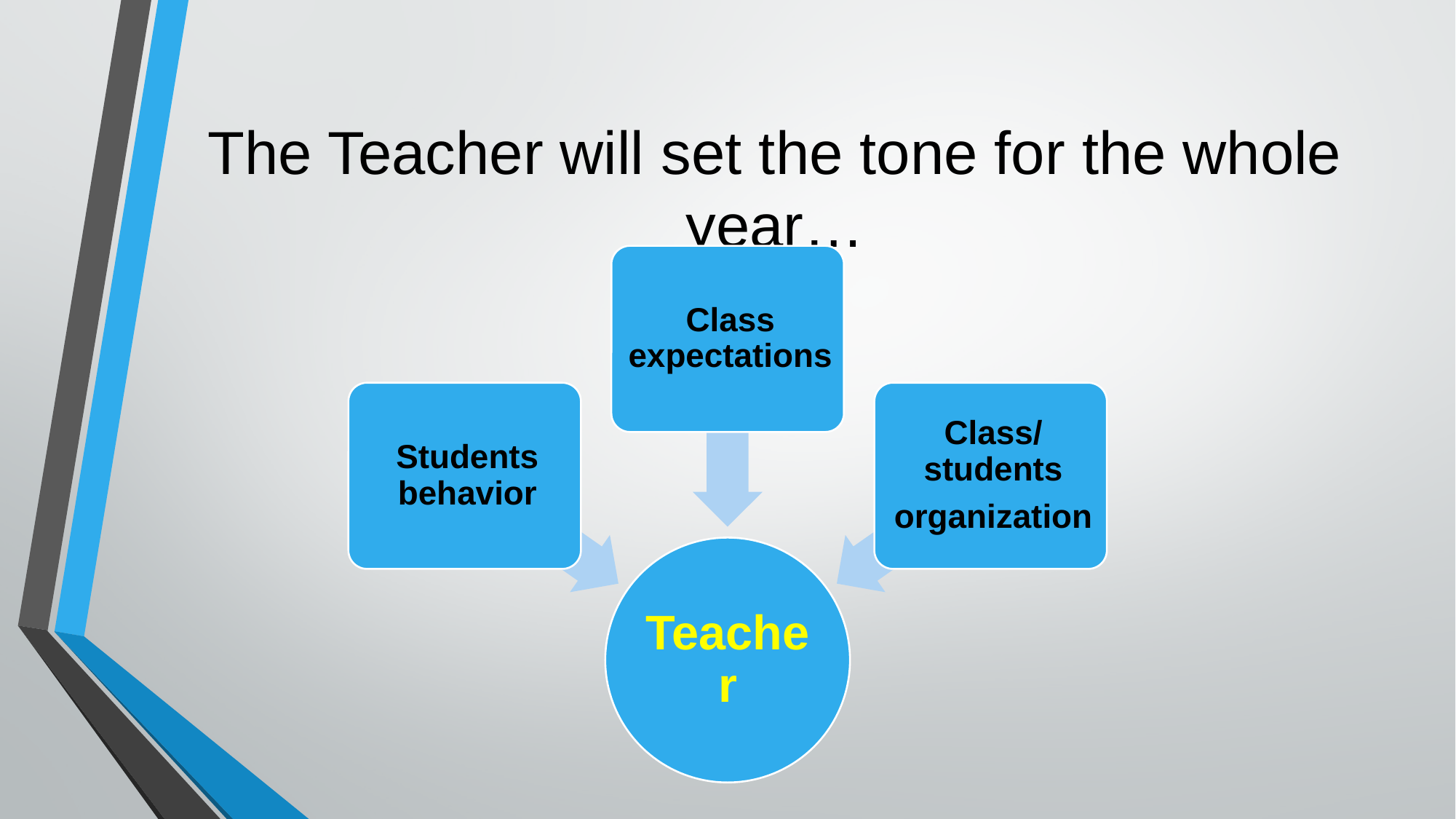

# The Teacher will set the tone for the whole year…
Teacher
Students behavior
Class expectations
Class/students
organization